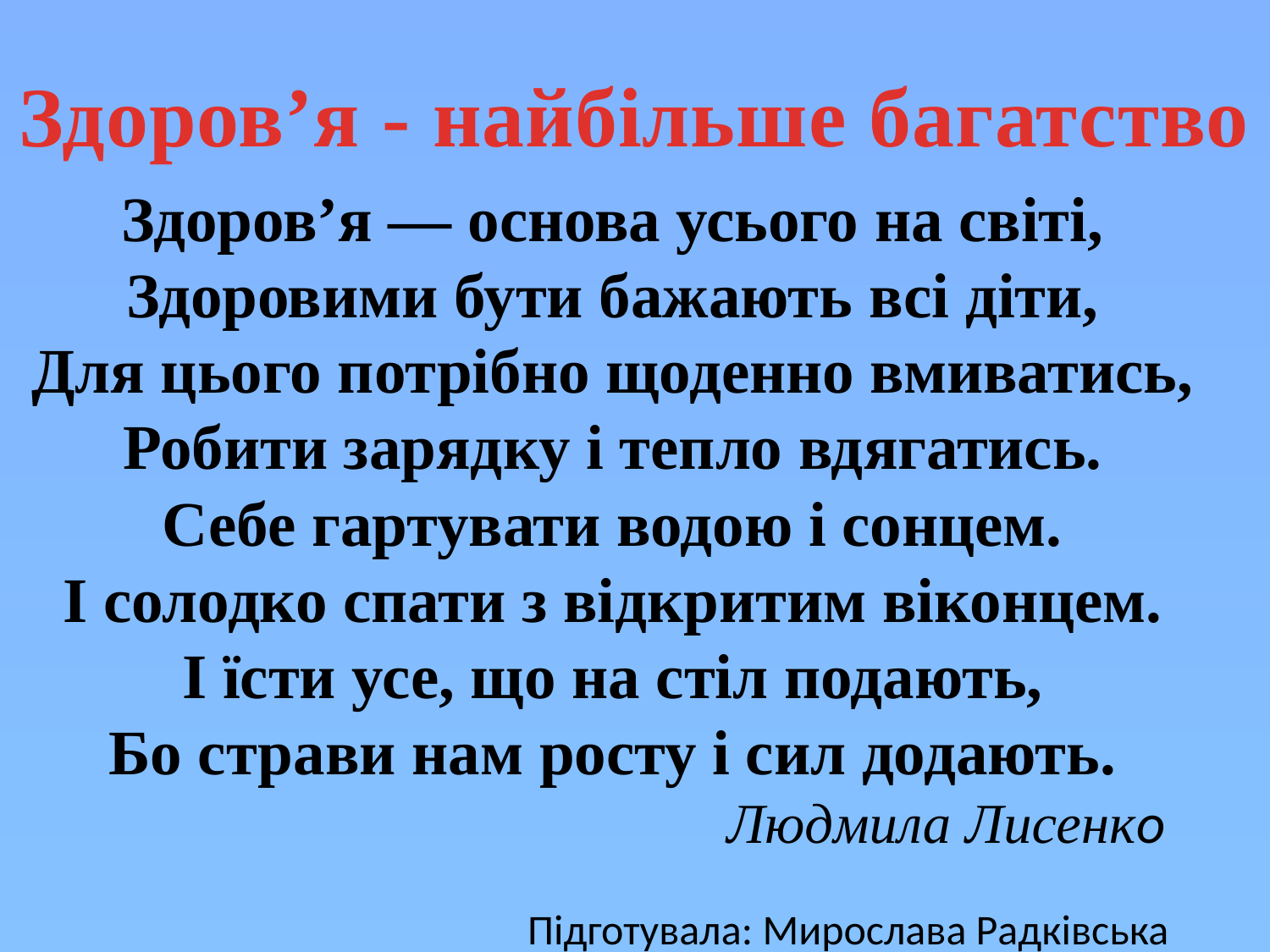

Здоров’я - найбільше багатство
Здоров’я — основа усього на світі,
Здоровими бути бажають всі діти,
Для цього потрібно щоденно вмиватись,
Робити зарядку і тепло вдягатись.
Себе гартувати водою і сонцем.
І солодко спати з відкритим віконцем.
І їсти усе, що на стіл подають,
Бо страви нам росту і сил додають.
                                               Людмила Лисенко
Підготувала: Мирослава Радківська